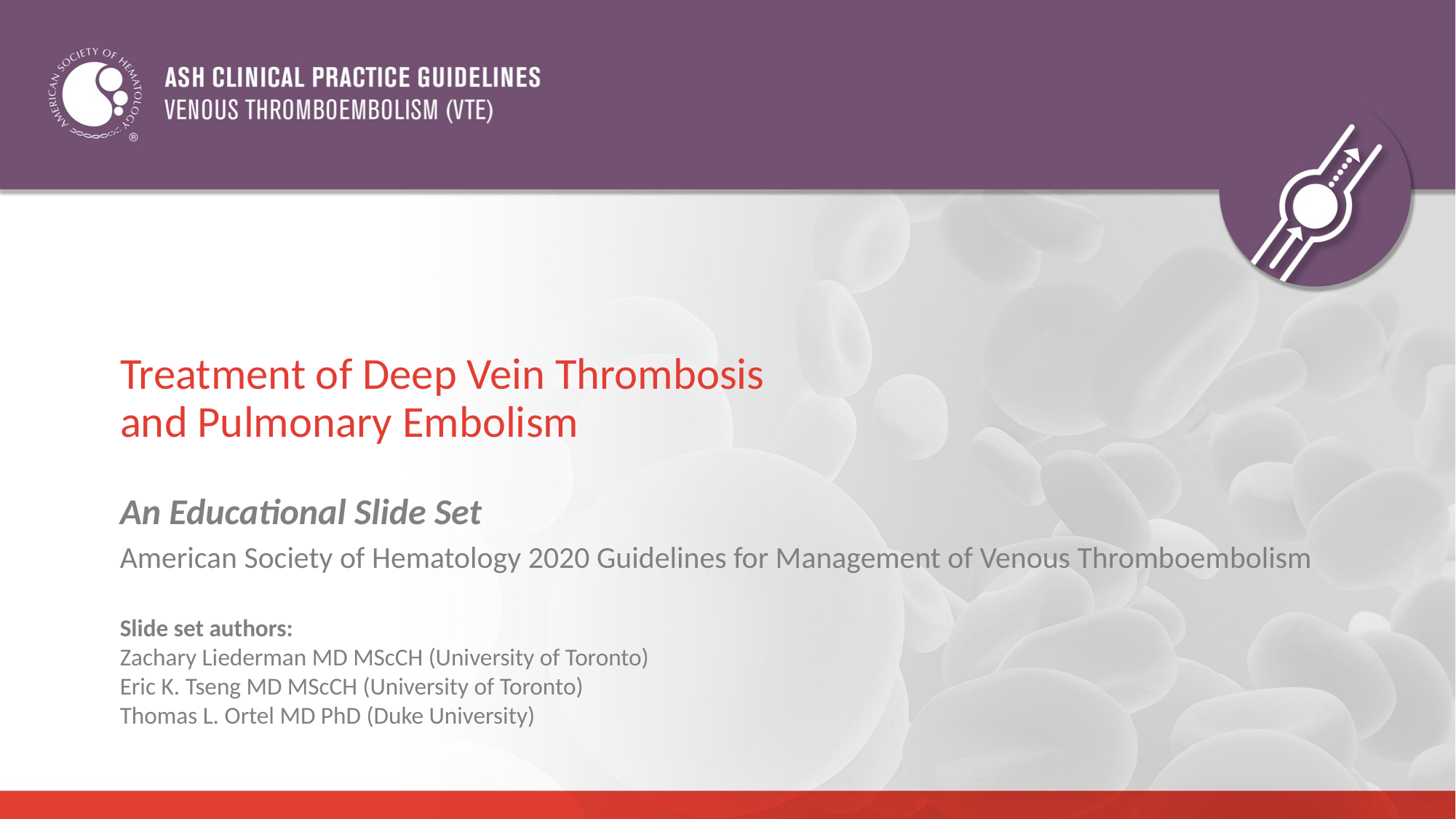

# Treatment of Deep Vein Thrombosis and Pulmonary Embolism
An Educational Slide Set
American Society of Hematology 2020 Guidelines for Management of Venous Thromboembolism

Slide set authors:
Zachary Liederman MD MScCH (University of Toronto)
Eric K. Tseng MD MScCH (University of Toronto)
Thomas L. Ortel MD PhD (Duke University)